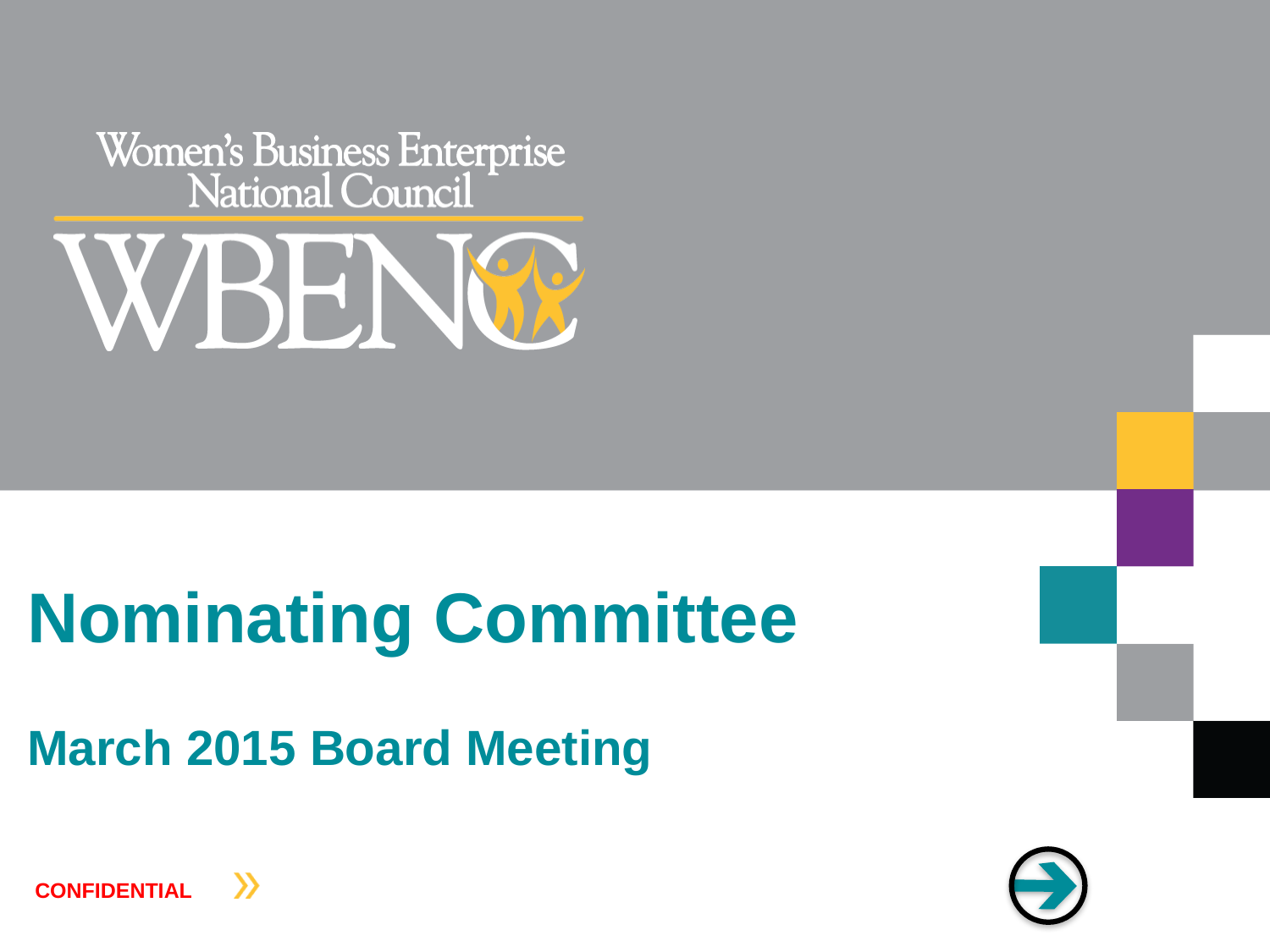

# Nominating Committee March 2015 Board Meeting

Confidential